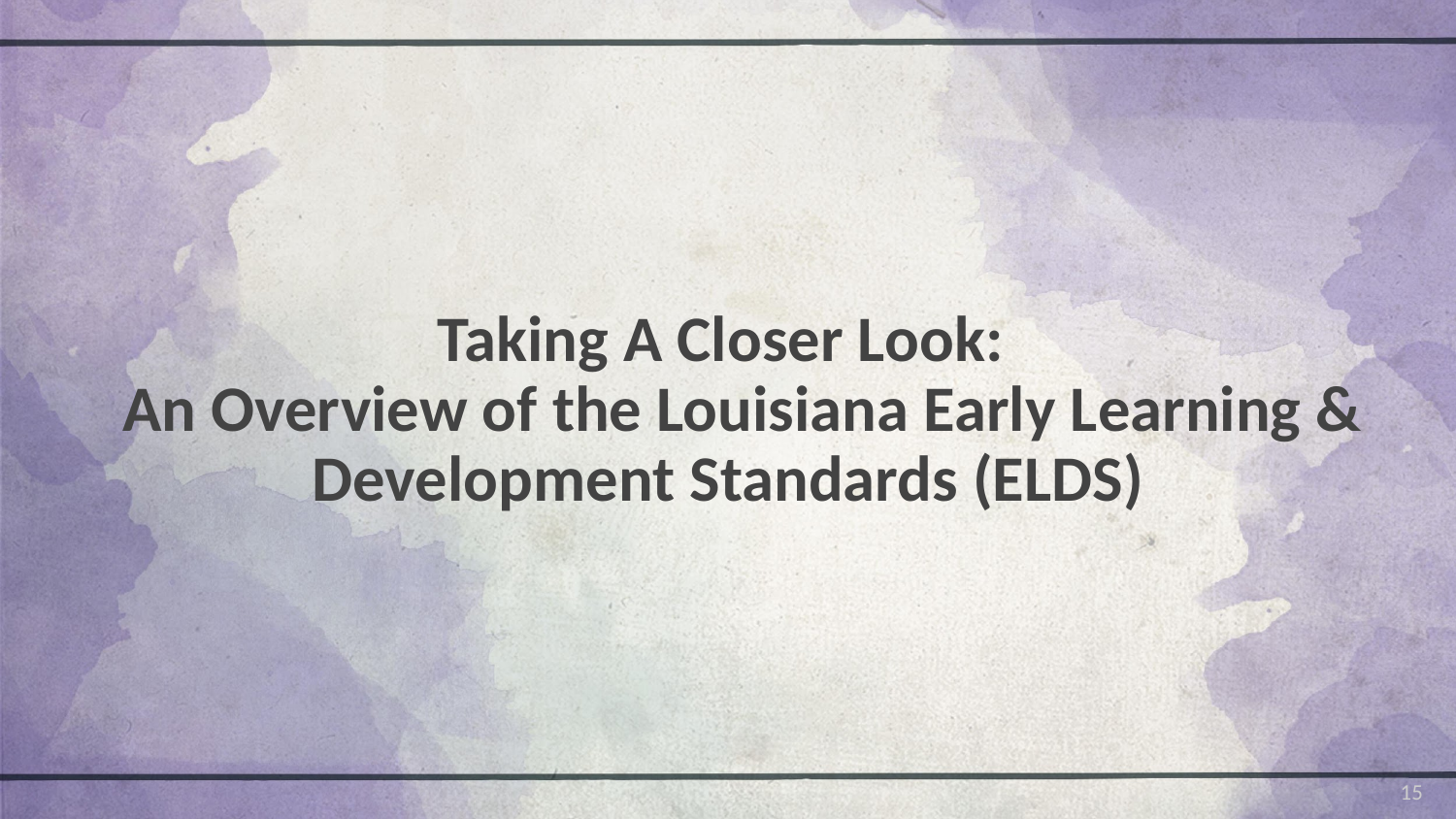

# Taking A Closer Look: An Overview of the Louisiana Early Learning & Development Standards (ELDS)